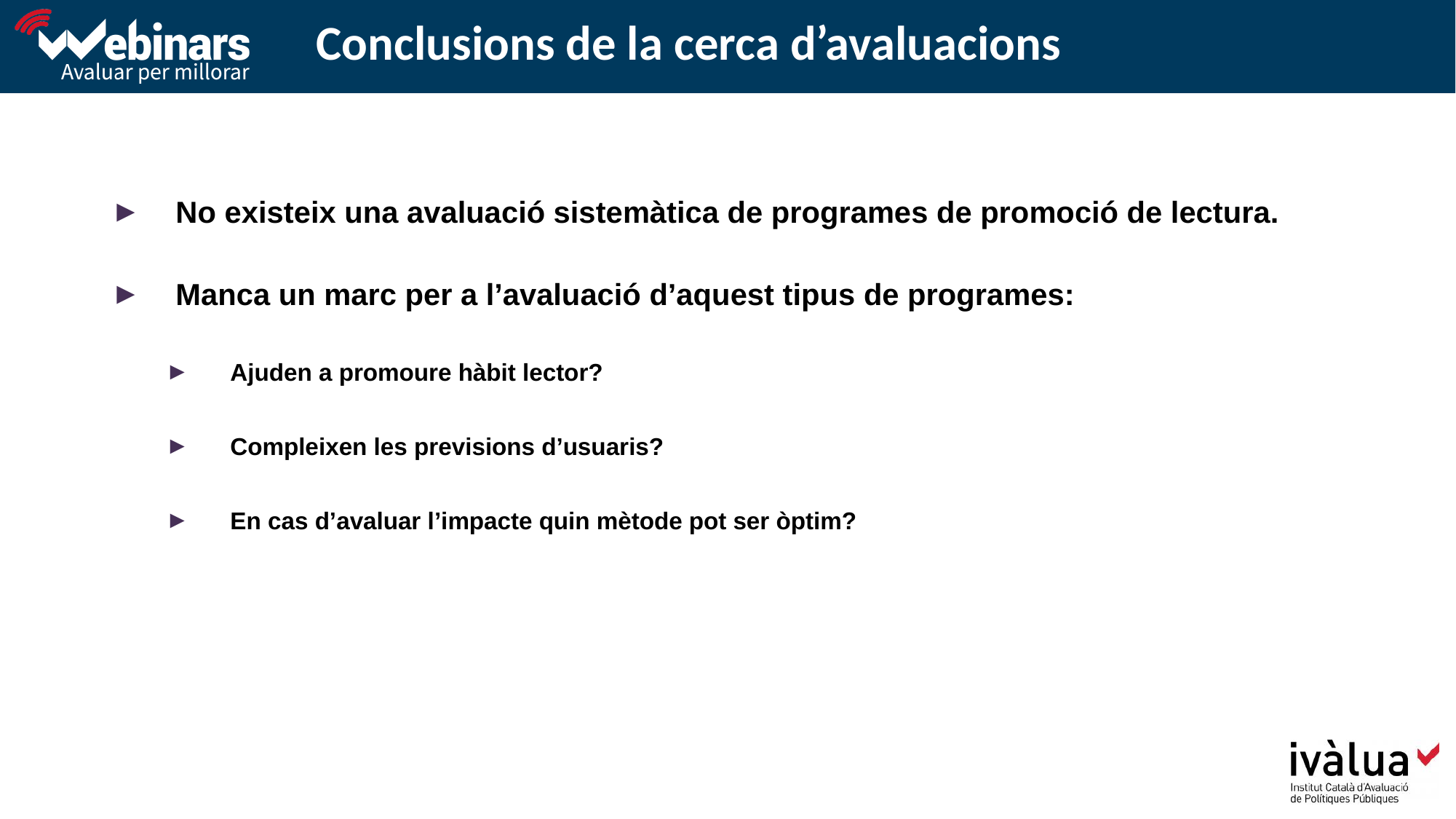

Conclusions de la cerca d’avaluacions​
No existeix una avaluació sistemàtica de programes de promoció de lectura.
Manca un marc per a l’avaluació d’aquest tipus de programes:
Ajuden a promoure hàbit lector?
Compleixen les previsions d’usuaris?
En cas d’avaluar l’impacte quin mètode pot ser òptim?